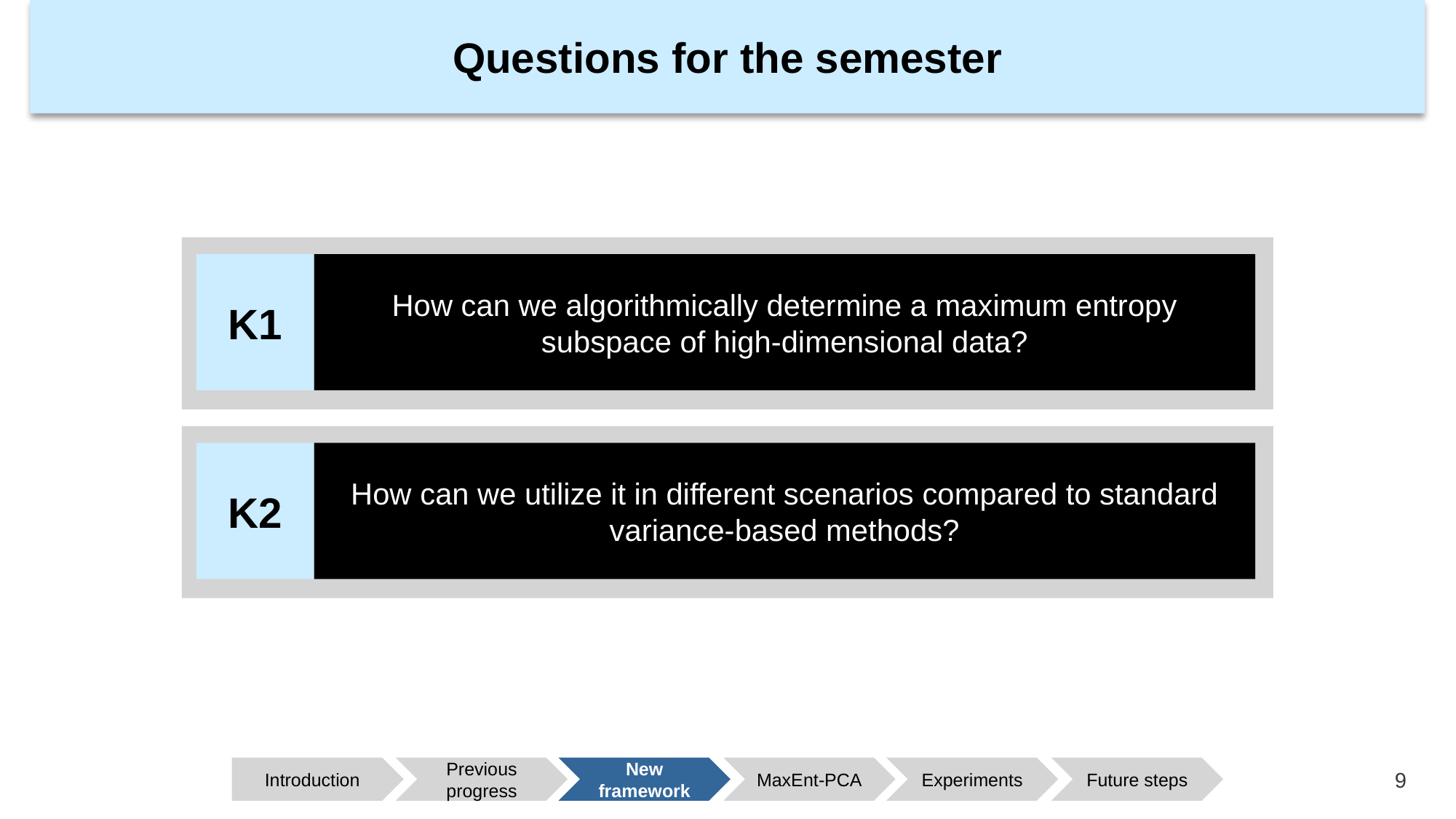

Questions for the semester

K1
How can we algorithmically determine a maximum entropy subspace of high-dimensional data?

K2
How can we utilize it in different scenarios compared to standard variance-based methods?
Introduction
Previous progress
New framework
MaxEnt-PCA
Experiments
Future steps
9